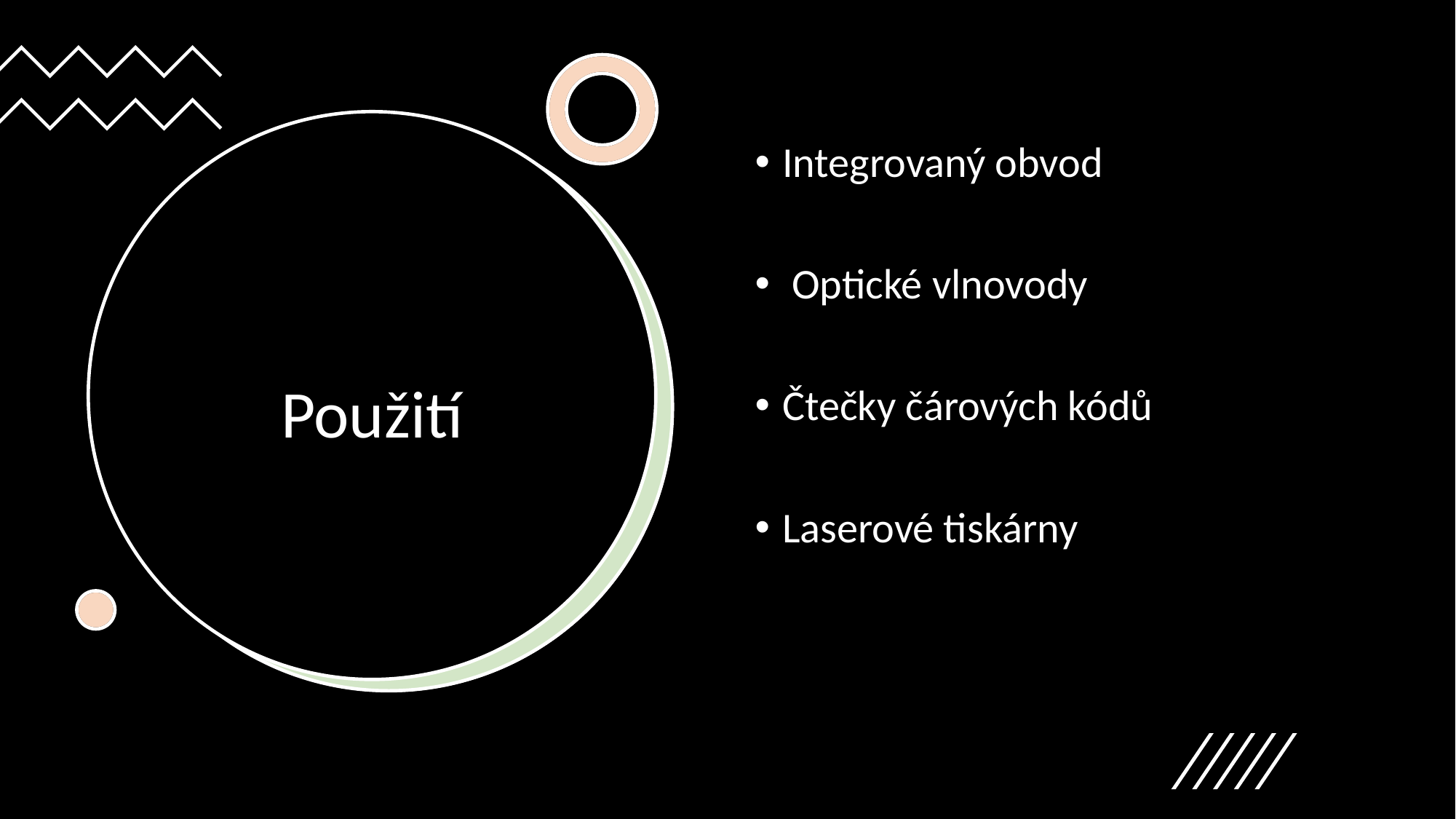

Integrovaný obvod

 Optické vlnovody

Čtečky čárových kódů

Laserové tiskárny
# Použití